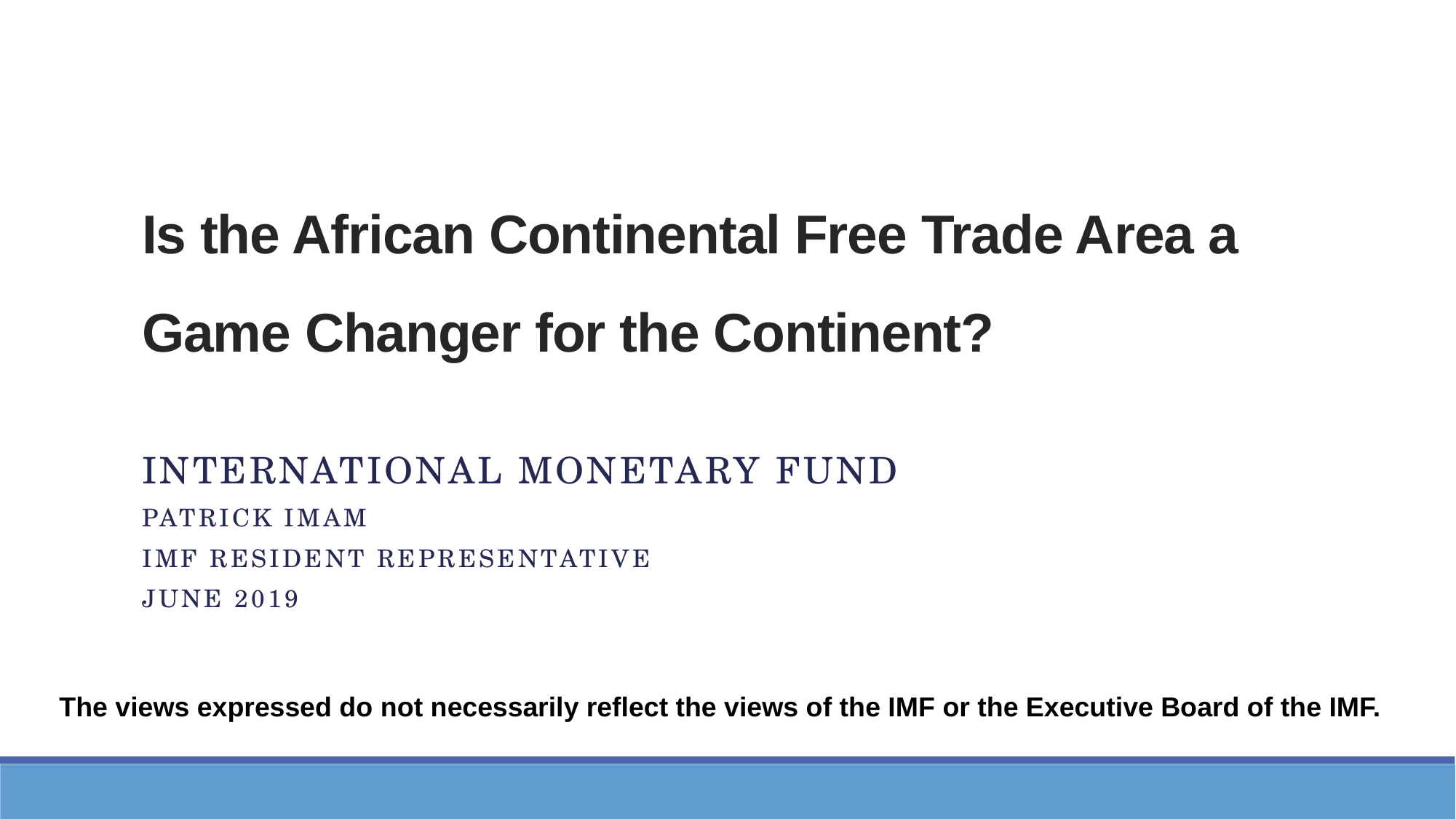

# Is the African Continental Free Trade Area a Game Changer for the Continent?
International Monetary Fund
Patrick Imam
IMF Resident Representative
June 2019
The views expressed do not necessarily reflect the views of the IMF or the Executive Board of the IMF.